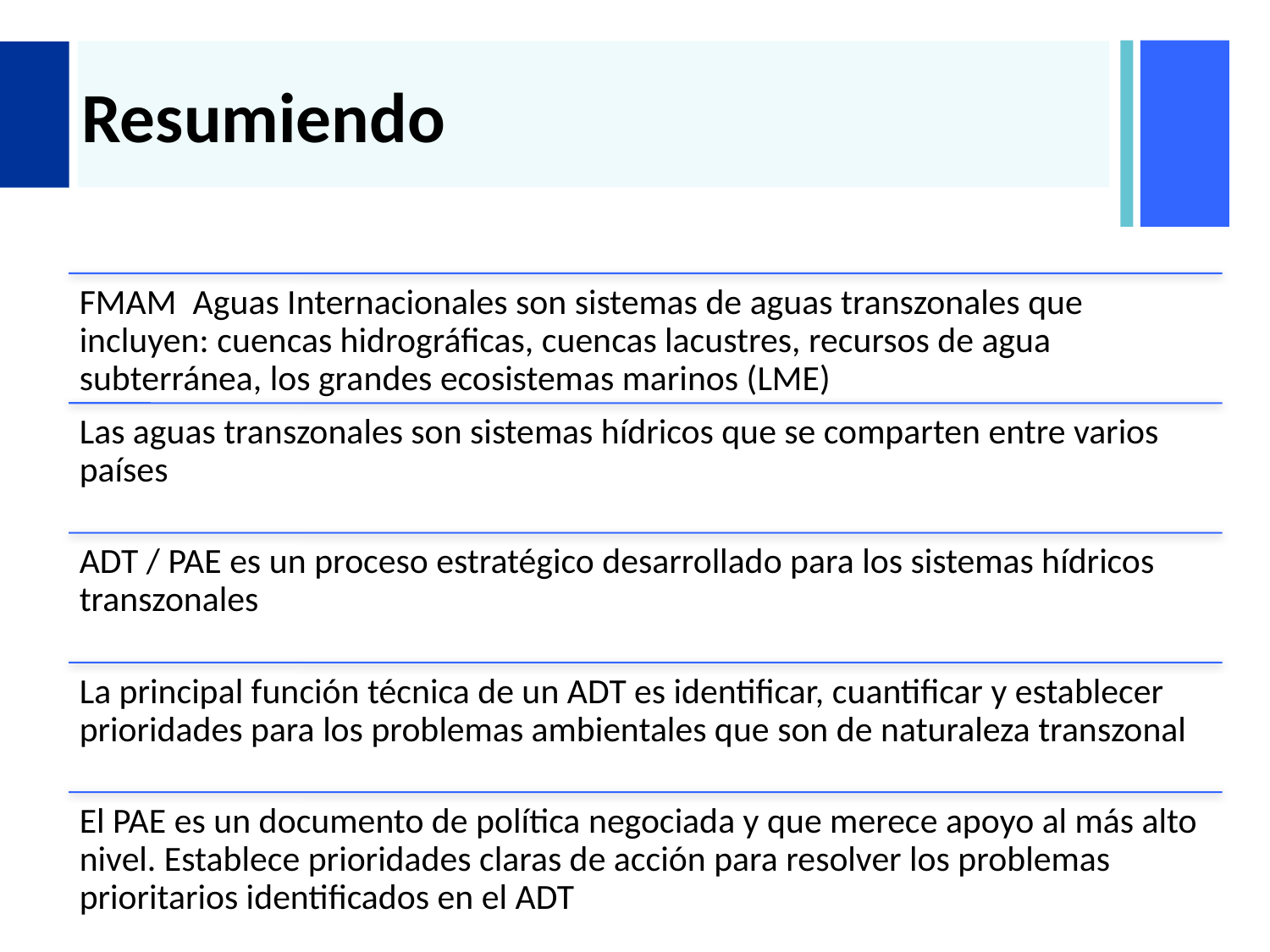

# Resumiendo
FMAM  Aguas Internacionales son sistemas de aguas transzonales que incluyen: cuencas hidrográficas, cuencas lacustres, recursos de agua subterránea, los grandes ecosistemas marinos (LME)
Las aguas transzonales son sistemas hídricos que se comparten entre varios países
ADT / PAE es un proceso estratégico desarrollado para los sistemas hídricos transzonales
La principal función técnica de un ADT es identificar, cuantificar y establecer prioridades para los problemas ambientales que son de naturaleza transzonal
El PAE es un documento de política negociada y que merece apoyo al más alto nivel. Establece prioridades claras de acción para resolver los problemas prioritarios identificados en el ADT